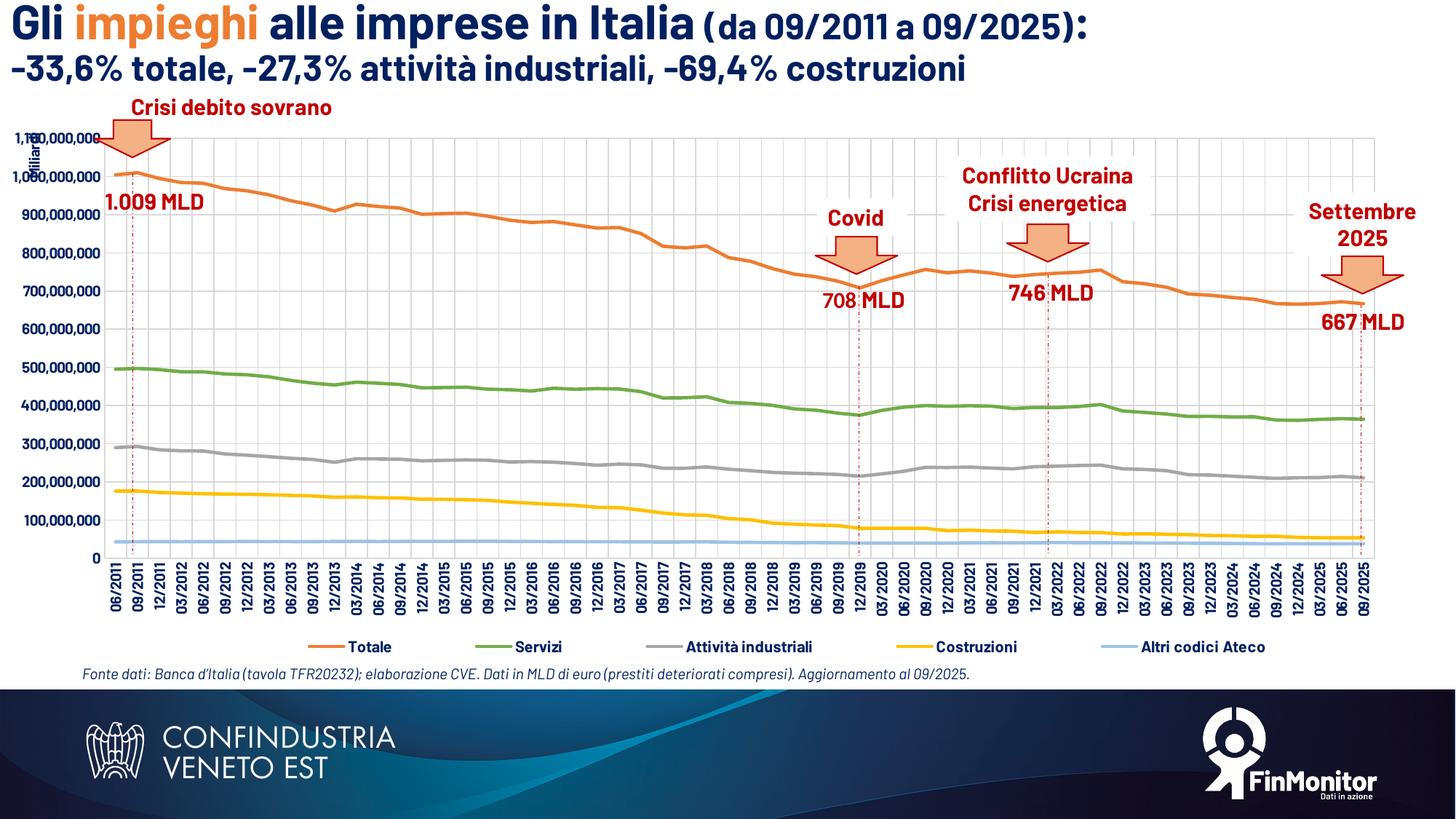

# Gli impieghi alle imprese in Italia (da 09/2011 a 09/2025): -33,6% totale, -27,3% attività industriali, -69,4% costruzioni

### Chart

| Category | Totale | Servizi | Attività industriali | Costruzioni | Altri codici Ateco |
|---|---|---|---|---|---|
| 06/2011 | 1004033179.0 | 495151599.0 | 289817495.0 | 176057450.0 | 43006635.0 |
| 09/2011 | 1009924772.0 | 497272787.0 | 292818269.0 | 176271086.0 | 43562630.0 |
| 12/2011 | 994756298.0 | 494265243.0 | 284127257.0 | 172574138.0 | 43789660.0 |
| 03/2012 | 984252925.0 | 488590362.0 | 281482085.0 | 170661889.0 | 43518589.0 |
| 06/2012 | 982331892.0 | 488458453.0 | 281036751.0 | 169139660.0 | 43697028.0 |
| 09/2012 | 968071375.0 | 482784873.0 | 273322817.0 | 168186784.0 | 43776901.0 |
| 12/2012 | 962507230.0 | 480708492.0 | 270015877.0 | 167573152.0 | 44209709.0 |
| 03/2013 | 951978603.0 | 475389888.0 | 266227839.0 | 166475933.0 | 43884943.0 |
| 06/2013 | 936553664.0 | 466136937.0 | 261884762.0 | 164733039.0 | 43798926.0 |
| 09/2013 | 924994503.0 | 458817478.0 | 258975798.0 | 163439209.0 | 43762018.0 |
| 12/2013 | 909468108.0 | 454025104.0 | 251482322.0 | 159864487.0 | 44096195.0 |
| 03/2014 | 927377108.0 | 461388793.0 | 260750056.0 | 160825935.0 | 44412324.0 |
| 06/2014 | 921253624.0 | 458462238.0 | 260255408.0 | 158551682.0 | 43984296.0 |
| 09/2014 | 917260186.0 | 455310278.0 | 259481029.0 | 158166891.0 | 44301988.0 |
| 12/2014 | 900842313.0 | 446595692.0 | 255244779.0 | 154581621.0 | 44420221.0 |
| 03/2015 | 902794867.0 | 447164431.0 | 256673443.0 | 154530888.0 | 44426105.0 |
| 06/2015 | 903900690.0 | 448313352.0 | 257633570.0 | 153332459.0 | 44621309.0 |
| 09/2015 | 896119046.0 | 442943220.0 | 256814703.0 | 151758299.0 | 44602824.0 |
| 12/2015 | 885452890.0 | 441483418.0 | 252283585.0 | 147338370.0 | 44347517.0 |
| 03/2016 | 879539290.0 | 437988064.0 | 253302774.0 | 144229754.0 | 44018698.0 |
| 06/2016 | 882081464.0 | 445456204.0 | 251771385.0 | 141109914.0 | 43743961.0 |
| 09/2016 | 873295693.0 | 442817832.0 | 248124058.0 | 138761748.0 | 43592055.0 |
| 12/2016 | 864953692.0 | 444520384.0 | 243630328.0 | 133358151.0 | 43444829.0 |
| 03/2017 | 866272399.0 | 443552041.0 | 246748079.0 | 132621454.0 | 43350825.0 |
| 06/2017 | 850500271.0 | 436428861.0 | 244796188.0 | 126096304.0 | 43178918.0 |
| 09/2017 | 817220802.0 | 419904158.0 | 235934619.0 | 118626159.0 | 42755866.0 |
| 12/2017 | 812959648.0 | 420387078.0 | 235852058.0 | 113801361.0 | 42919151.0 |
| 03/2018 | 817954580.0 | 423105226.0 | 239316388.0 | 112486800.0 | 43046166.0 |
| 06/2018 | 787571801.0 | 408206008.0 | 233288494.0 | 104080024.0 | 41997275.0 |
| 09/2018 | 777922394.0 | 405841454.0 | 229558039.0 | 100844829.0 | 41678072.0 |
| 12/2018 | 758875431.0 | 400563690.0 | 224978848.0 | 92107333.0 | 41225560.0 |
| 03/2019 | 744356380.0 | 391242094.0 | 222936361.0 | 89248561.0 | 40929364.0 |
| 06/2019 | 737379312.0 | 387813145.0 | 221553752.0 | 87024885.0 | 40987530.0 |
| 09/2019 | 725721876.0 | 380161886.0 | 219591823.0 | 85543456.0 | 40424711.0 |
| 12/2019 | 708194881.0 | 374759040.0 | 214963958.0 | 78528348.0 | 39943535.0 |
| 03/2020 | 727071339.0 | 387310768.0 | 221029950.0 | 78790753.0 | 39939868.0 |
| 06/2020 | 742227052.0 | 395797441.0 | 227962382.0 | 78620786.0 | 39846443.0 |
| 09/2020 | 756546242.0 | 400008736.0 | 238284894.0 | 78381397.0 | 39871215.0 |
| 12/2020 | 747836188.0 | 397972700.0 | 237676332.0 | 72468914.0 | 39718242.0 |
| 03/2021 | 752749849.0 | 399633592.0 | 238947346.0 | 73664219.0 | 40504692.0 |
| 06/2021 | 747058715.0 | 398469775.0 | 236258296.0 | 71618968.0 | 40711676.0 |
| 09/2021 | 738039043.0 | 392146296.0 | 234277524.0 | 71066371.0 | 40548852.0 |
| 12/2021 | 743187837.0 | 394927557.0 | 239968395.0 | 67558125.0 | 40733760.0 |
| 03/2022 | 746761438.0 | 394798678.0 | 241463467.0 | 69395108.0 | 41104185.0 |
| 06/2022 | 749166551.0 | 397586519.0 | 243017695.0 | 67678653.0 | 40883684.0 |
| 09/2022 | 755021119.0 | 402748757.0 | 244179774.0 | 67307500.0 | 40785088.0 |
| 12/2022 | 724417639.0 | 385912368.0 | 234386147.0 | 63677075.0 | 40442049.0 |
| 03/2023 | 719257604.0 | 382022520.0 | 232796711.0 | 64283318.0 | 40155055.0 |
| 06/2023 | 710027450.0 | 377702918.0 | 229471172.0 | 62897405.0 | 39955955.0 |
| 09/2023 | 692211201.0 | 371498679.0 | 219145304.0 | 61987915.0 | 39579303.0 |
| 12/2023 | 689081386.0 | 371922627.0 | 218031728.0 | 59706516.0 | 39420515.0 |
| 03/2024 | 683222485.0 | 370174476.0 | 215117686.0 | 59103246.0 | 38827077.0 |
| 06/2024 | 678640571.0 | 370528194.0 | 212185087.0 | 57556407.0 | 38370883.0 |
| 09/2024 | 667069866.0 | 362105910.0 | 209304198.0 | 57578777.0 | 38080981.0 |
| 12/2024 | 665466071.0 | 361213659.0 | 211122125.0 | 54902275.0 | 38228012.0 |
| 03/2025 | 667270066.0 | 363842390.0 | 211502325.0 | 53937060.0 | 37988291.0 |
| 06/2025 | 671920963.0 | 365657931.0 | 214489799.0 | 53665578.0 | 38107655.0 |
| 09/2025 | 666878569.0 | 364083825.0 | 210693430.0 | 53851208.0 | 38250106.0 |
Conflitto Ucraina
Crisi energetica
1.009 MLD
Settembre 2025
Covid

746 MLD
708 MLD
667 MLD
Fonte dati: Banca d’Italia (tavola TFR20232); elaborazione CVE. Dati in MLD di euro (prestiti deteriorati compresi). Aggiornamento al 09/2025.